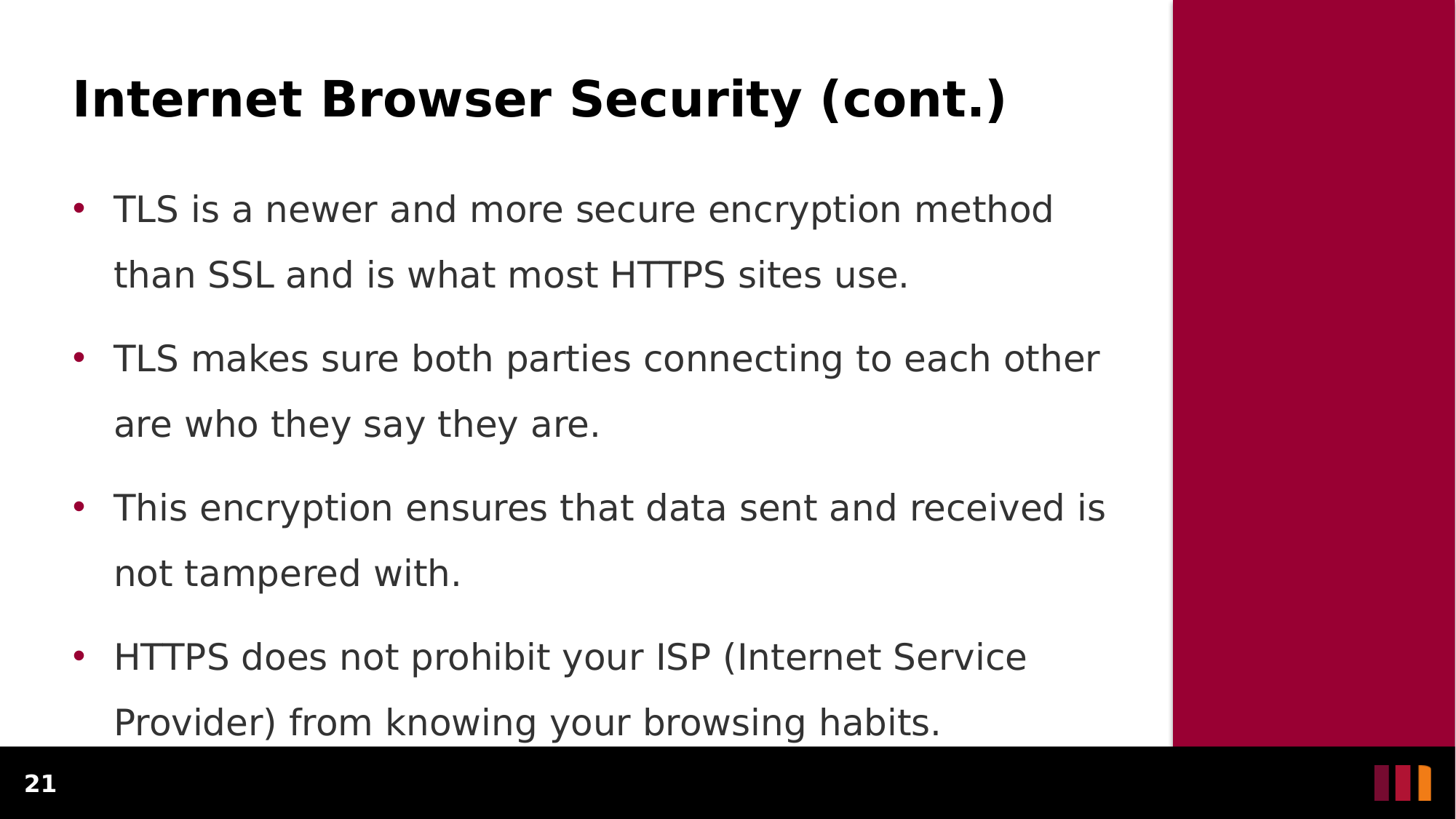

Internet Browser Security (cont.)
TLS is a newer and more secure encryption method than SSL and is what most HTTPS sites use.
TLS makes sure both parties connecting to each other are who they say they are.
This encryption ensures that data sent and received is not tampered with.
HTTPS does not prohibit your ISP (Internet Service Provider) from knowing your browsing habits.
21